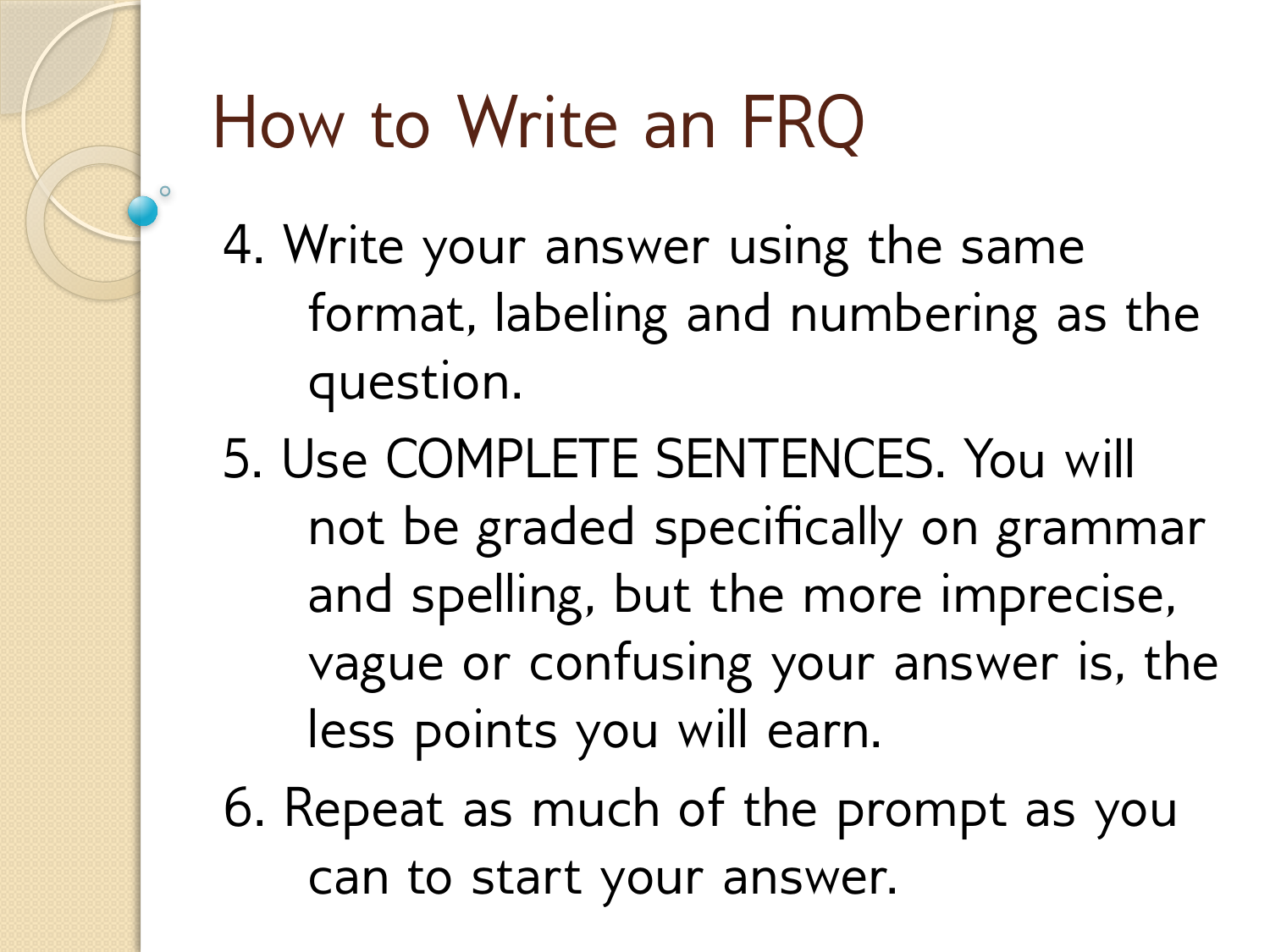

How to Write an FRQ
4. Write your answer using the same format, labeling and numbering as the question.
5. Use COMPLETE SENTENCES. You will not be graded specifically on grammar and spelling, but the more imprecise, vague or confusing your answer is, the less points you will earn.
6. Repeat as much of the prompt as you can to start your answer.